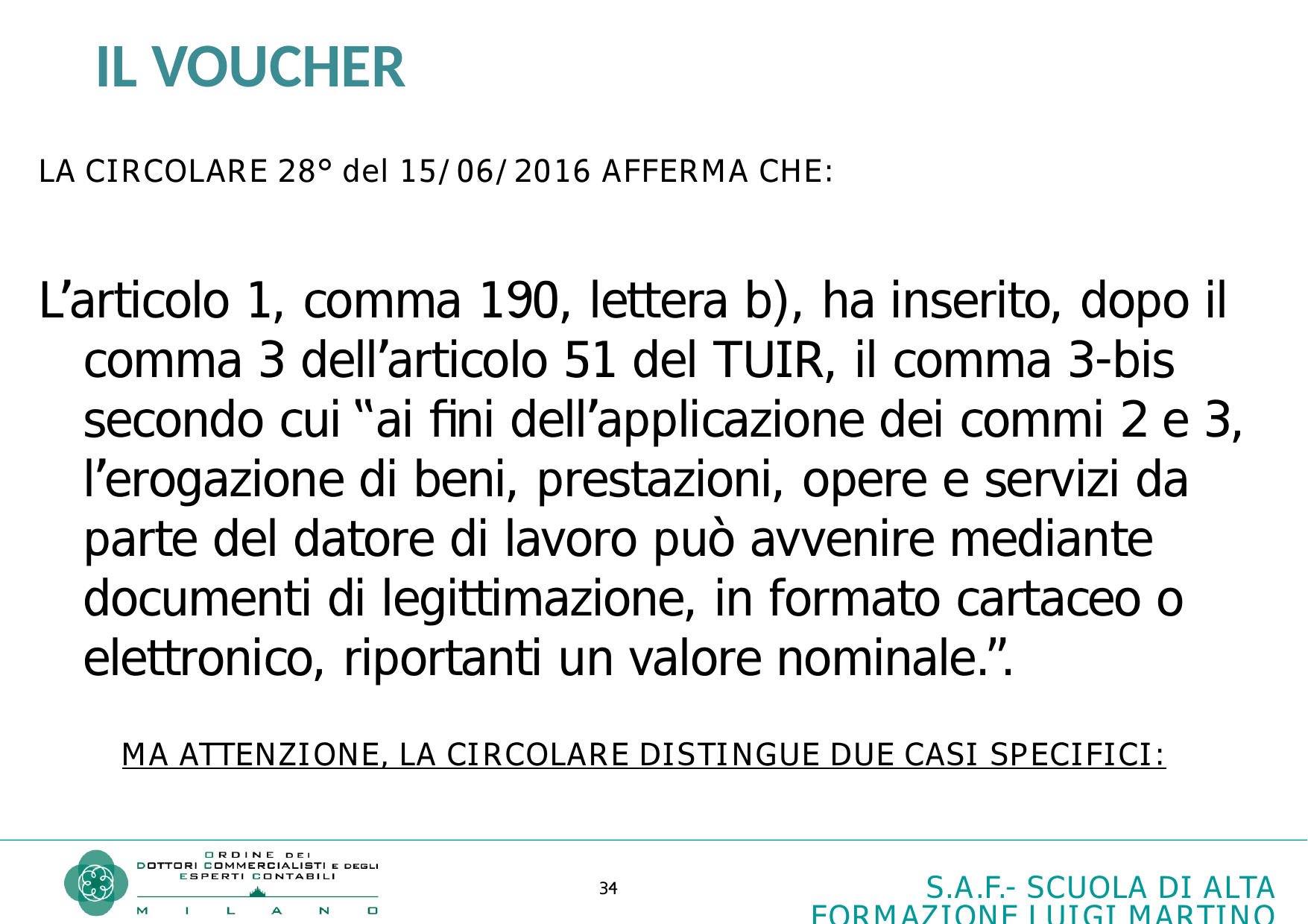

# IL VOUCHER
LA CIRCOLARE 28° del 15/06/2016 AFFERMA CHE:

L’articolo 1, comma 190, lettera b), ha inserito, dopo il comma 3 dell’articolo 51 del TUIR, il comma 3-bis secondo cui “ai fini dell’applicazione dei commi 2 e 3, l’erogazione di beni, prestazioni, opere e servizi da parte del datore di lavoro può avvenire mediante documenti di legittimazione, in formato cartaceo o elettronico, riportanti un valore nominale.”.

MA ATTENZIONE, LA CIRCOLARE DISTINGUE DUE CASI SPECIFICI: